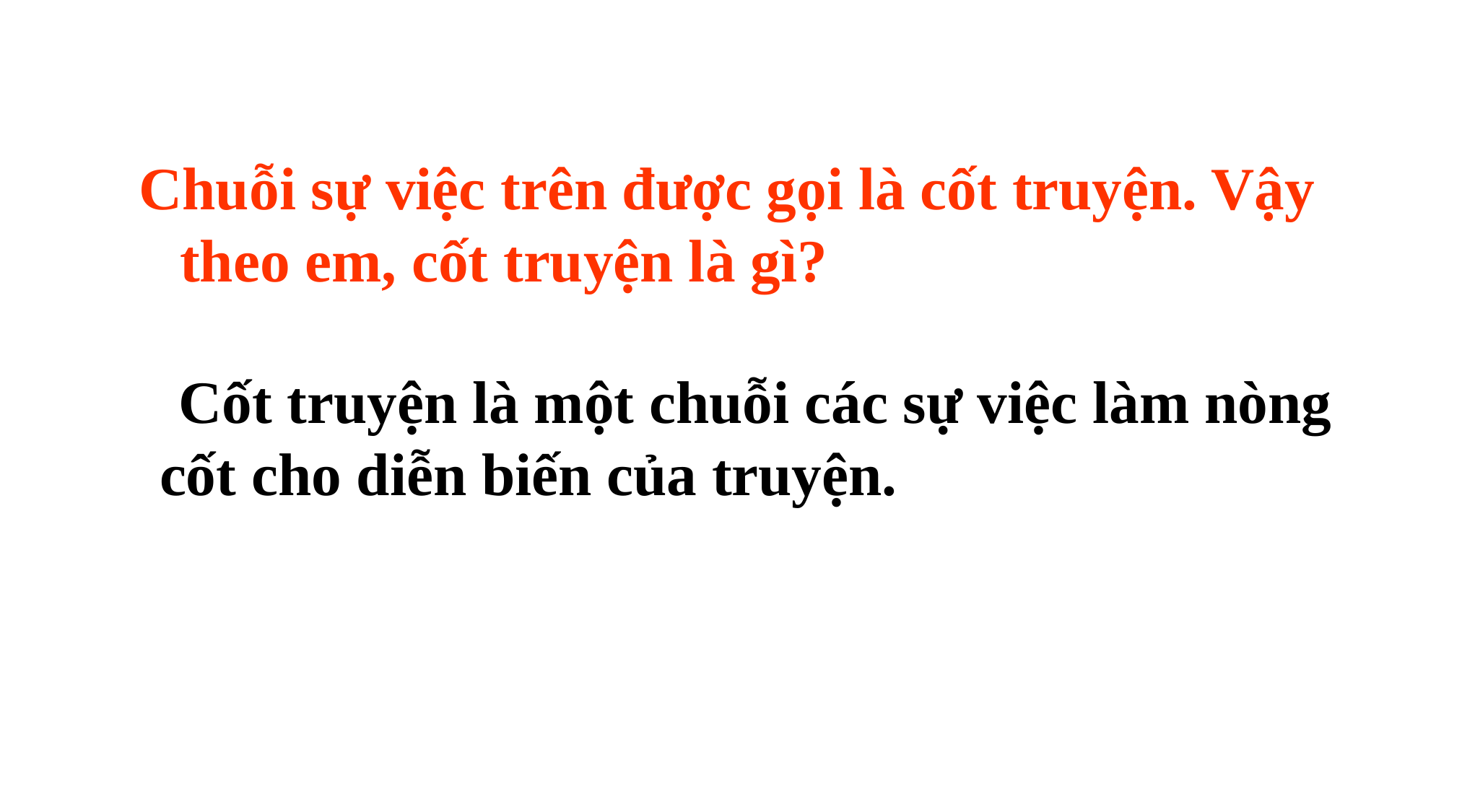

Chuỗi sự việc trên được gọi là cốt truyện. Vậy theo em, cốt truyện là gì?
    Cốt truyện là một chuỗi các sự việc làm nòng cốt cho diễn biến của truyện.